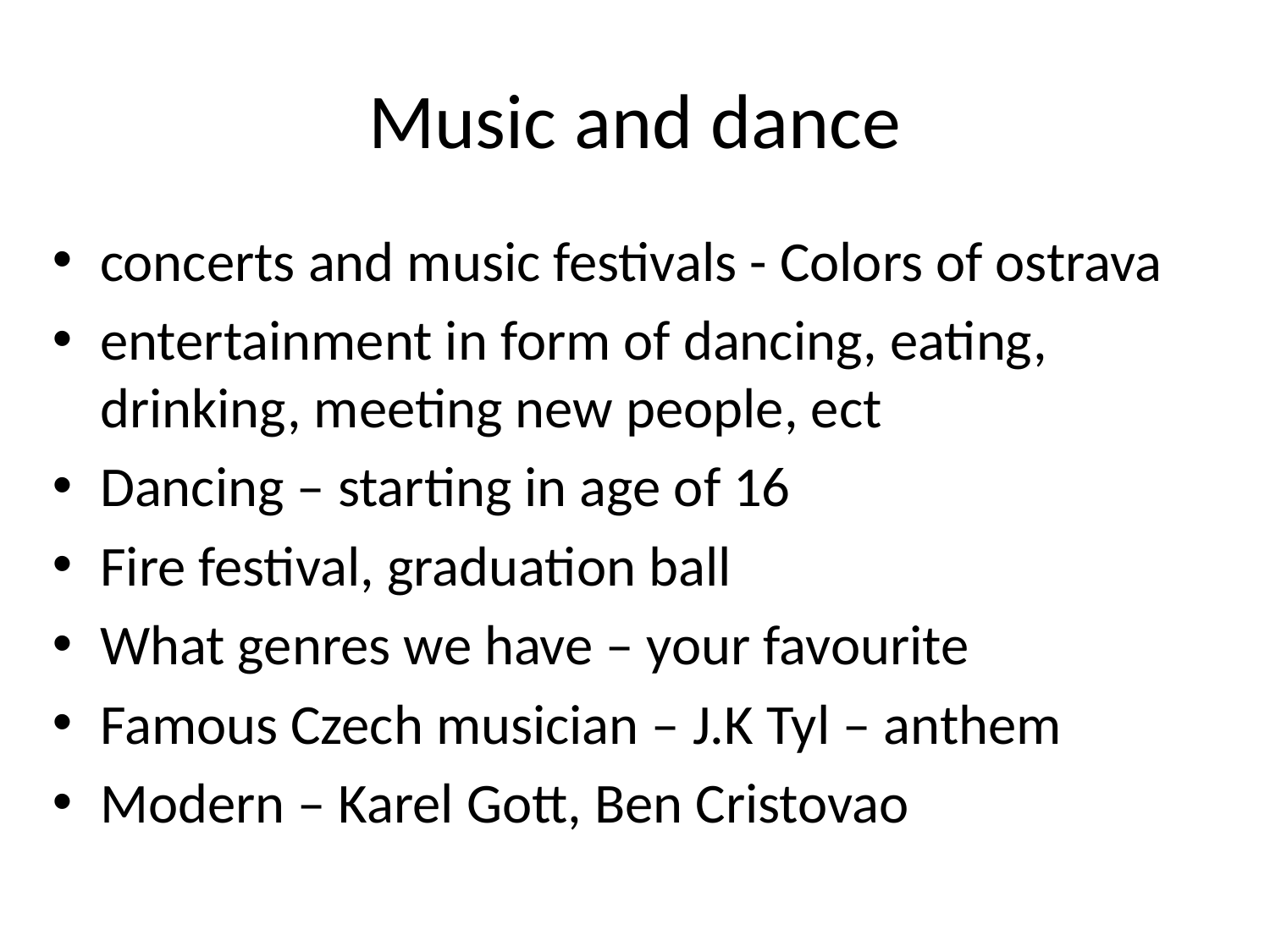

# Music and dance
concerts and music festivals - Colors of ostrava
entertainment in form of dancing, eating, drinking, meeting new people, ect
Dancing – starting in age of 16
Fire festival, graduation ball
What genres we have – your favourite
Famous Czech musician – J.K Tyl – anthem
Modern – Karel Gott, Ben Cristovao